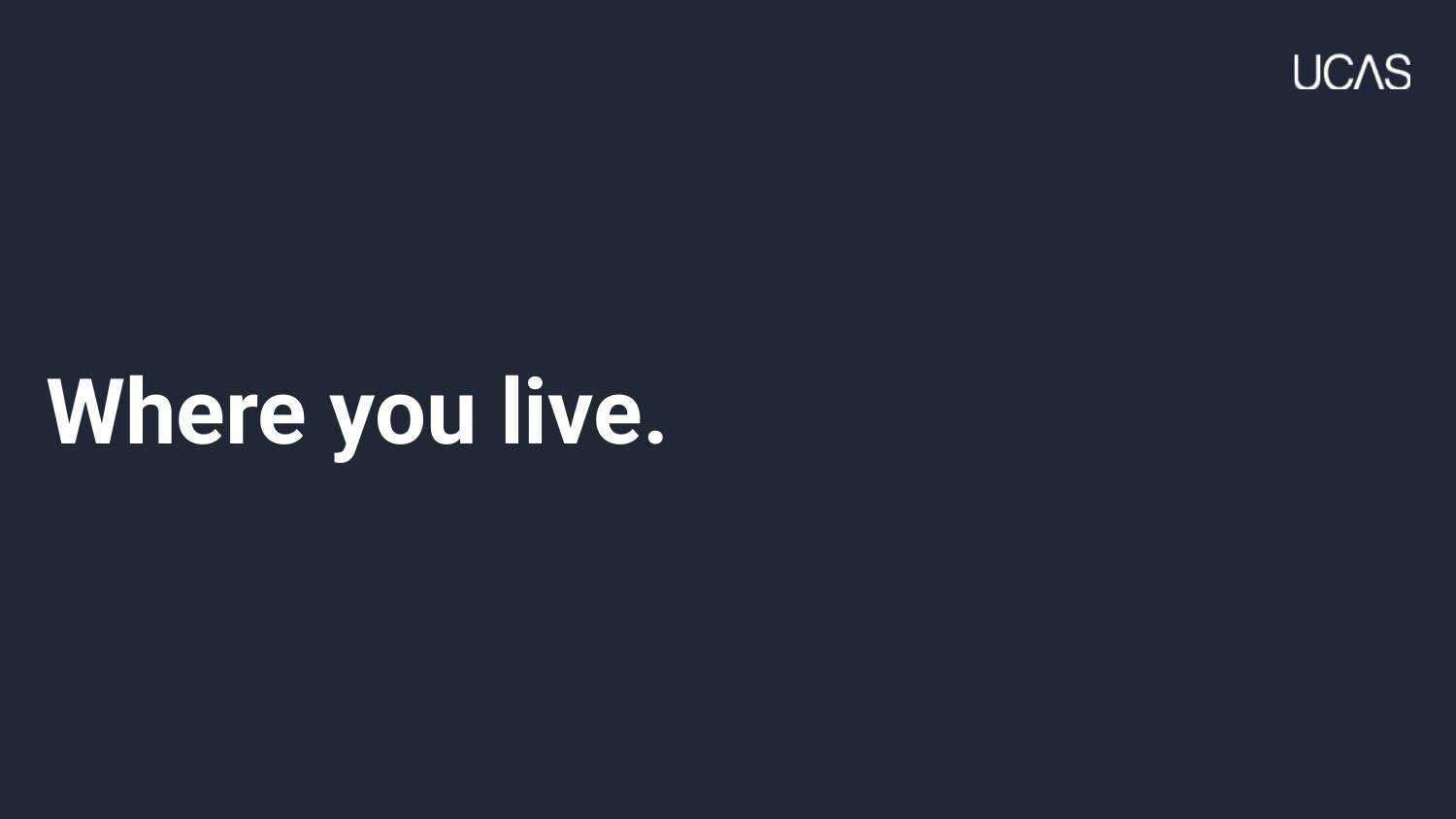

# Where you live.
Security marking: PUBLIC/INTERNAL USE ONLY/CONFIDENTIAL
09 April 2024
|   33